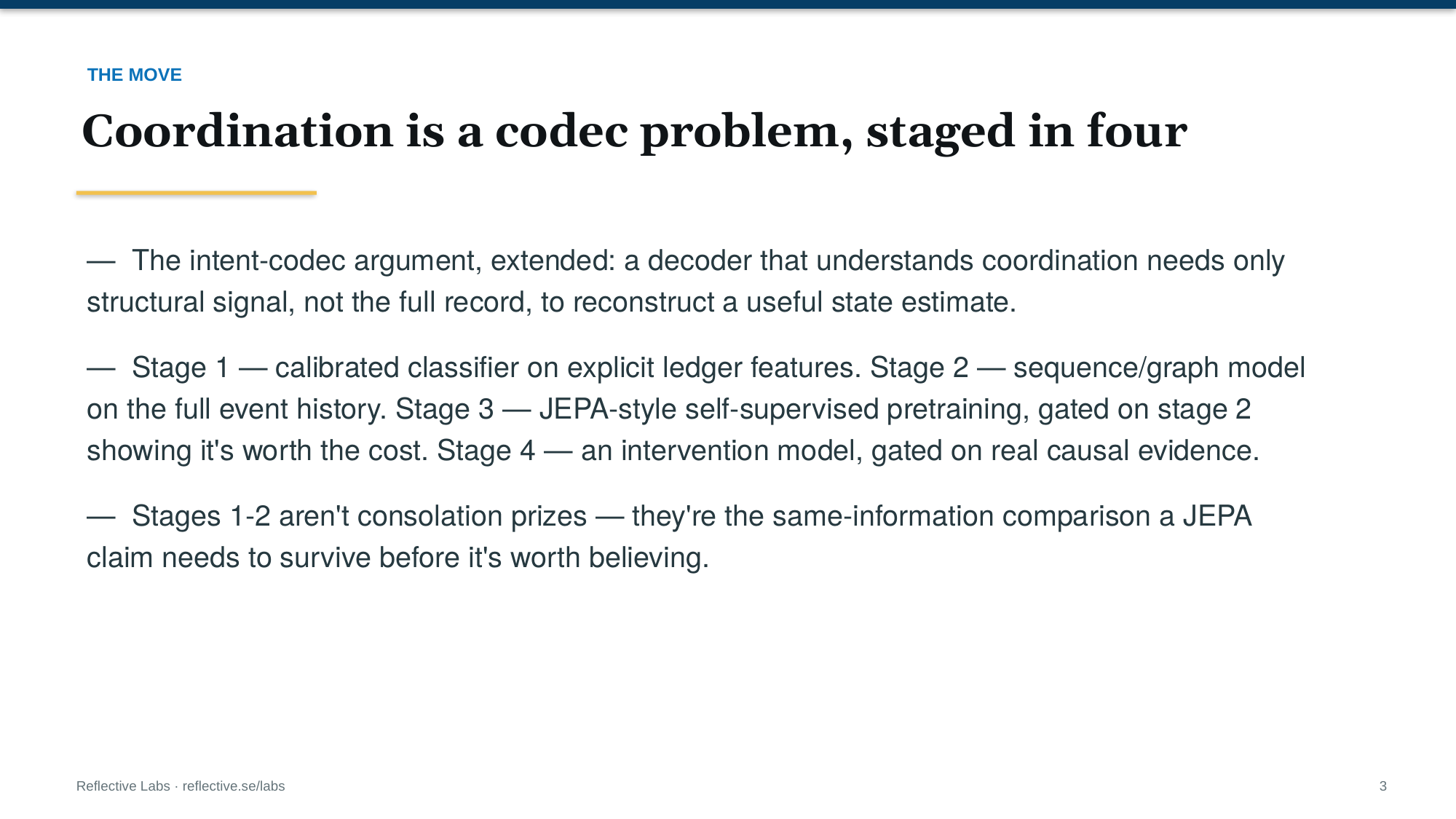

THE MOVE
Coordination is a codec problem, staged in four

—  The intent-codec argument, extended: a decoder that understands coordination needs only structural signal, not the full record, to reconstruct a useful state estimate.
—  Stage 1 — calibrated classifier on explicit ledger features. Stage 2 — sequence/graph model on the full event history. Stage 3 — JEPA-style self-supervised pretraining, gated on stage 2 showing it's worth the cost. Stage 4 — an intervention model, gated on real causal evidence.
—  Stages 1-2 aren't consolation prizes — they're the same-information comparison a JEPA claim needs to survive before it's worth believing.
Reflective Labs · reflective.se/labs
3